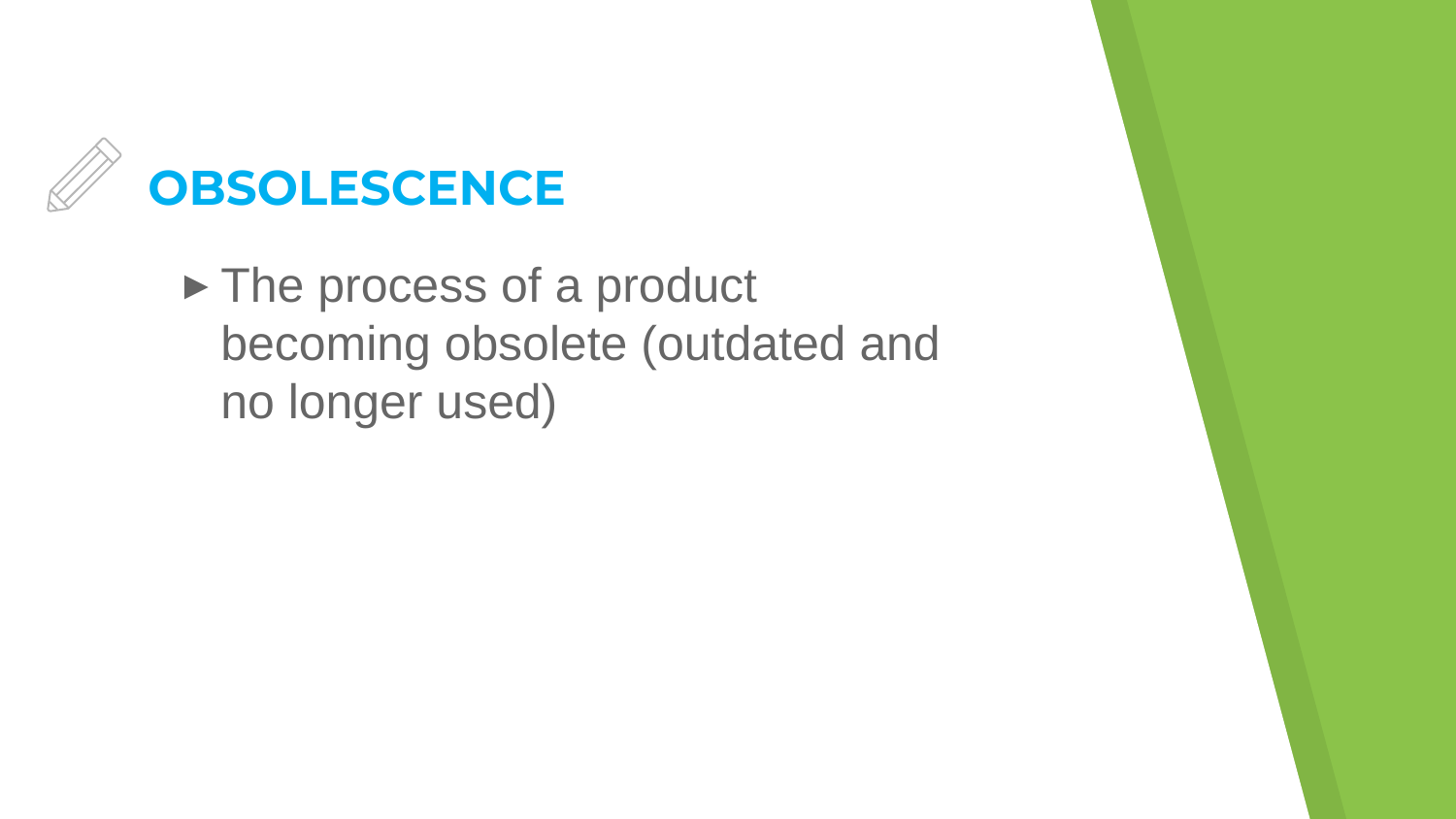

# OBSOLESCENCE

The process of a product becoming obsolete (outdated and no longer used)